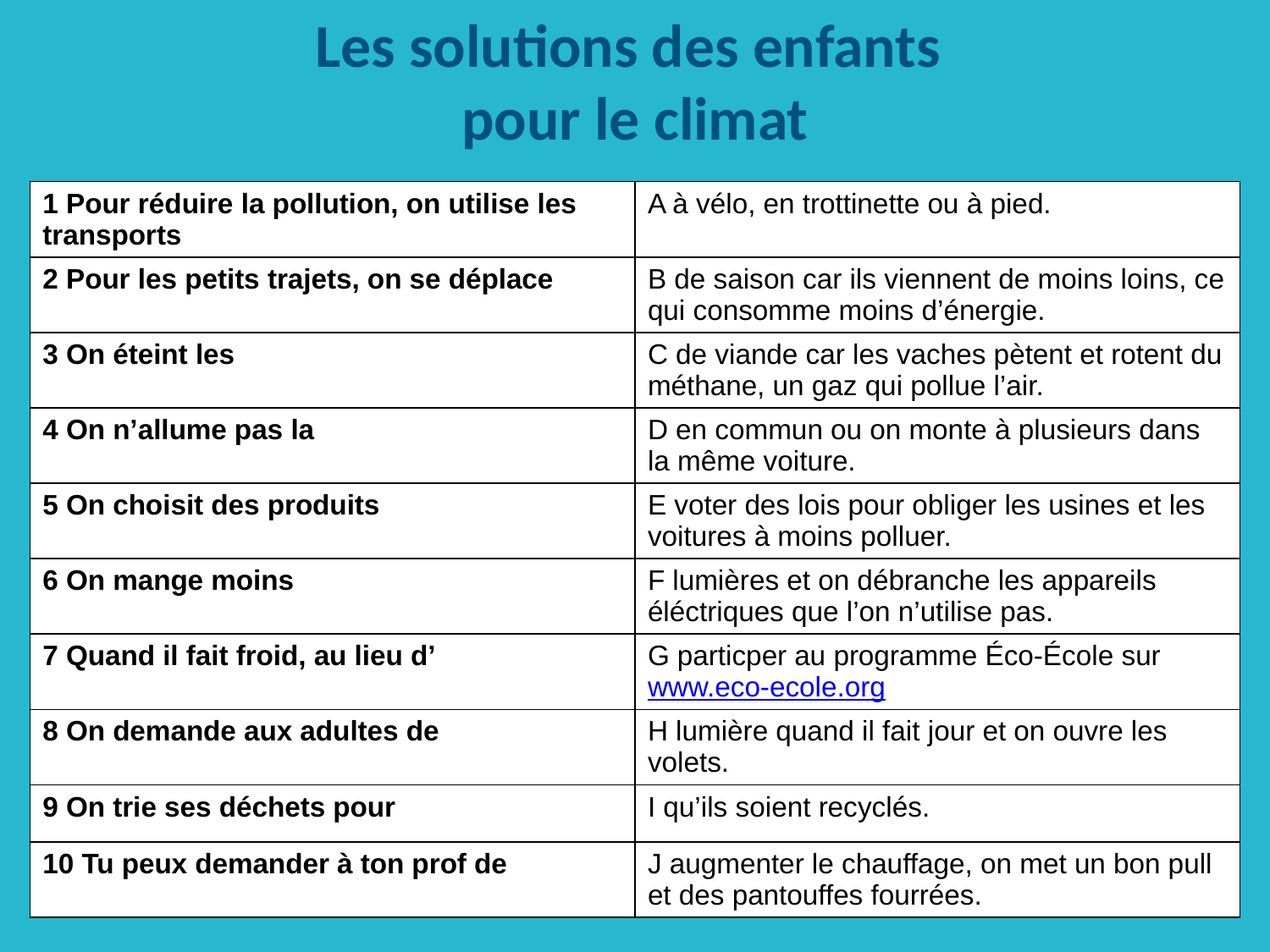

# Les solutions des enfants pour le climat
| 1 Pour réduire la pollution, on utilise les transports | A à vélo, en trottinette ou à pied. |
| --- | --- |
| 2 Pour les petits trajets, on se déplace | B de saison car ils viennent de moins loins, ce qui consomme moins d’énergie. |
| 3 On éteint les | C de viande car les vaches pètent et rotent du méthane, un gaz qui pollue l’air. |
| 4 On n’allume pas la | D en commun ou on monte à plusieurs dans la même voiture. |
| 5 On choisit des produits | E voter des lois pour obliger les usines et les voitures à moins polluer. |
| 6 On mange moins | F lumières et on débranche les appareils éléctriques que l’on n’utilise pas. |
| 7 Quand il fait froid, au lieu d’ | G particper au programme Éco-École sur www.eco-ecole.org |
| 8 On demande aux adultes de | H lumière quand il fait jour et on ouvre les volets. |
| 9 On trie ses déchets pour | I qu’ils soient recyclés. |
| 10 Tu peux demander à ton prof de | J augmenter le chauffage, on met un bon pull et des pantouffes fourrées. |